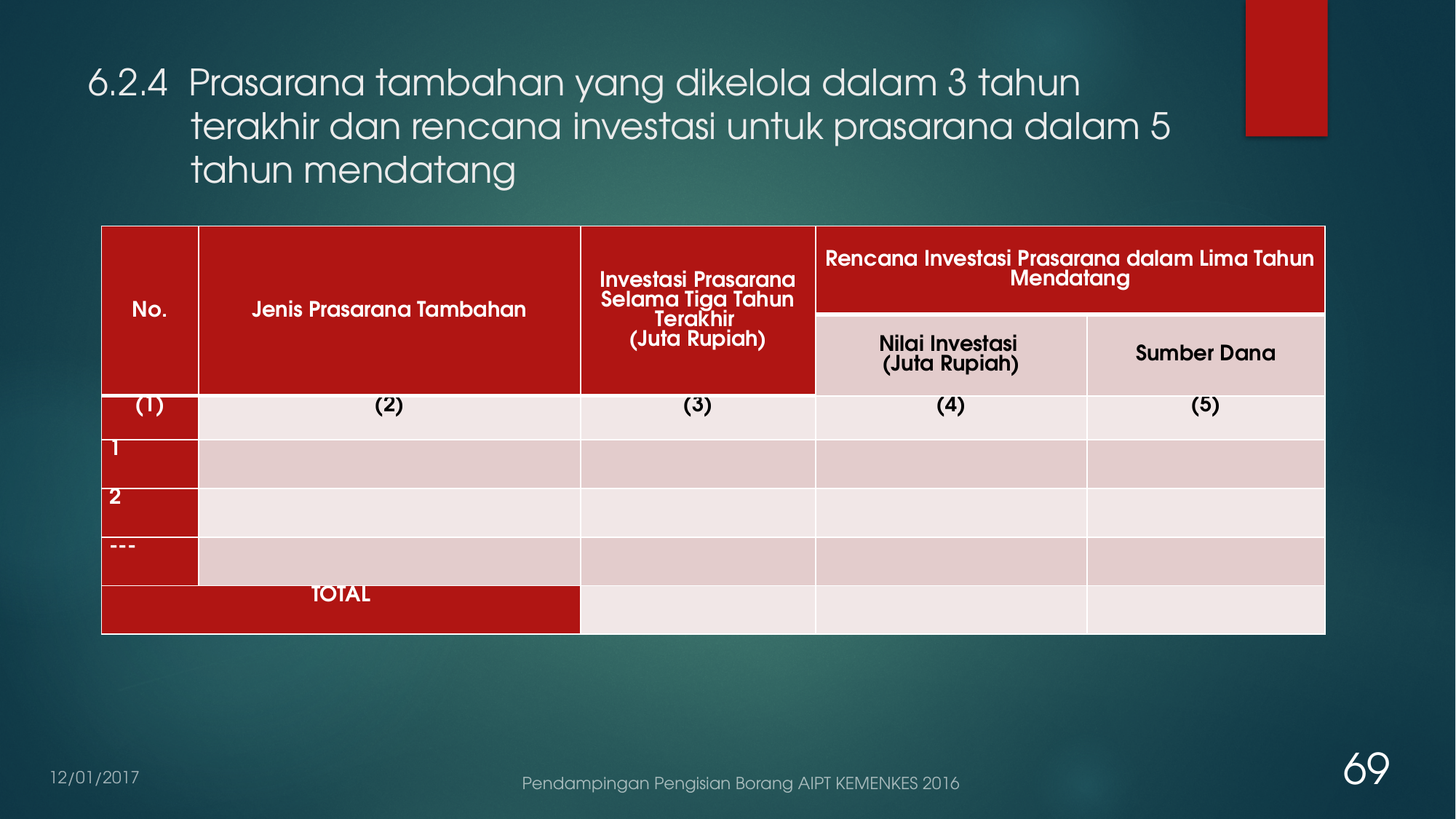

# 6.2.4  Prasarana tambahan yang dikelola dalam 3 tahun terakhir dan rencana investasi untuk prasarana dalam 5 tahun mendatang
| No. | Jenis Prasarana Tambahan | Investasi Prasarana Selama Tiga Tahun Terakhir (Juta Rupiah) | Rencana Investasi Prasarana dalam Lima Tahun Mendatang |  |
| --- | --- | --- | --- | --- |
|  |  |  | Nilai Investasi (Juta Rupiah) | Sumber Dana |
| (1) | (2) | (3) | (4) | (5) |
| 1 |  |  |  |  |
| 2 |  |  |  |  |
| --- |  |  |  |  |
| TOTAL |  |  |  |  |
69
12/01/2017
Pendampingan Pengisian Borang AIPT KEMENKES 2016